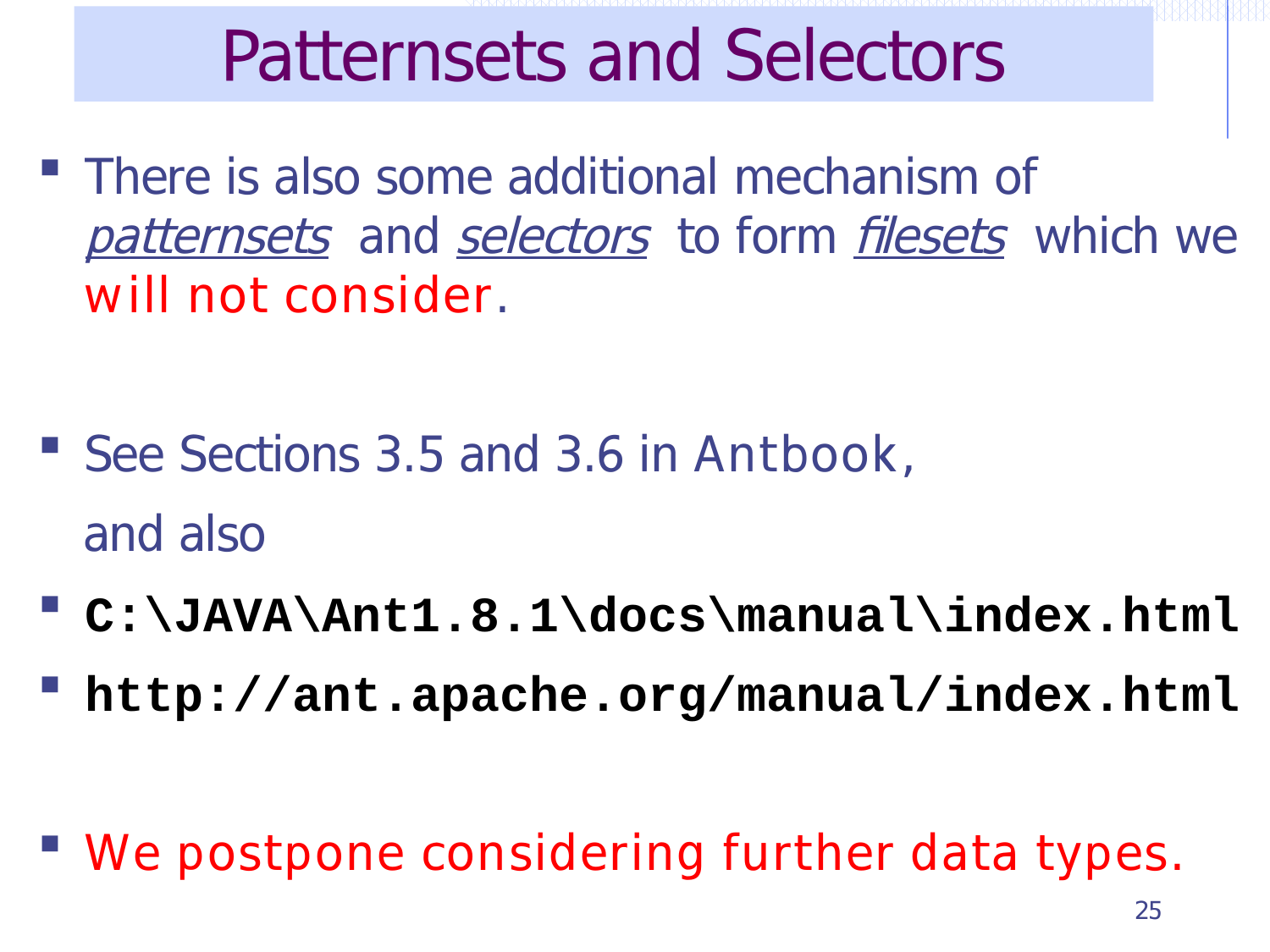

# Patternsets and Selectors
There is also some additional mechanism of patternsets  and selectors  to form filesets  which we will not consider.

See Sections 3.5 and 3.6 in Antbook,
   and also
C:\JAVA\Ant1.8.1\docs\manual\index.html
http://ant.apache.org/manual/index.html

We postpone considering further data types.
25